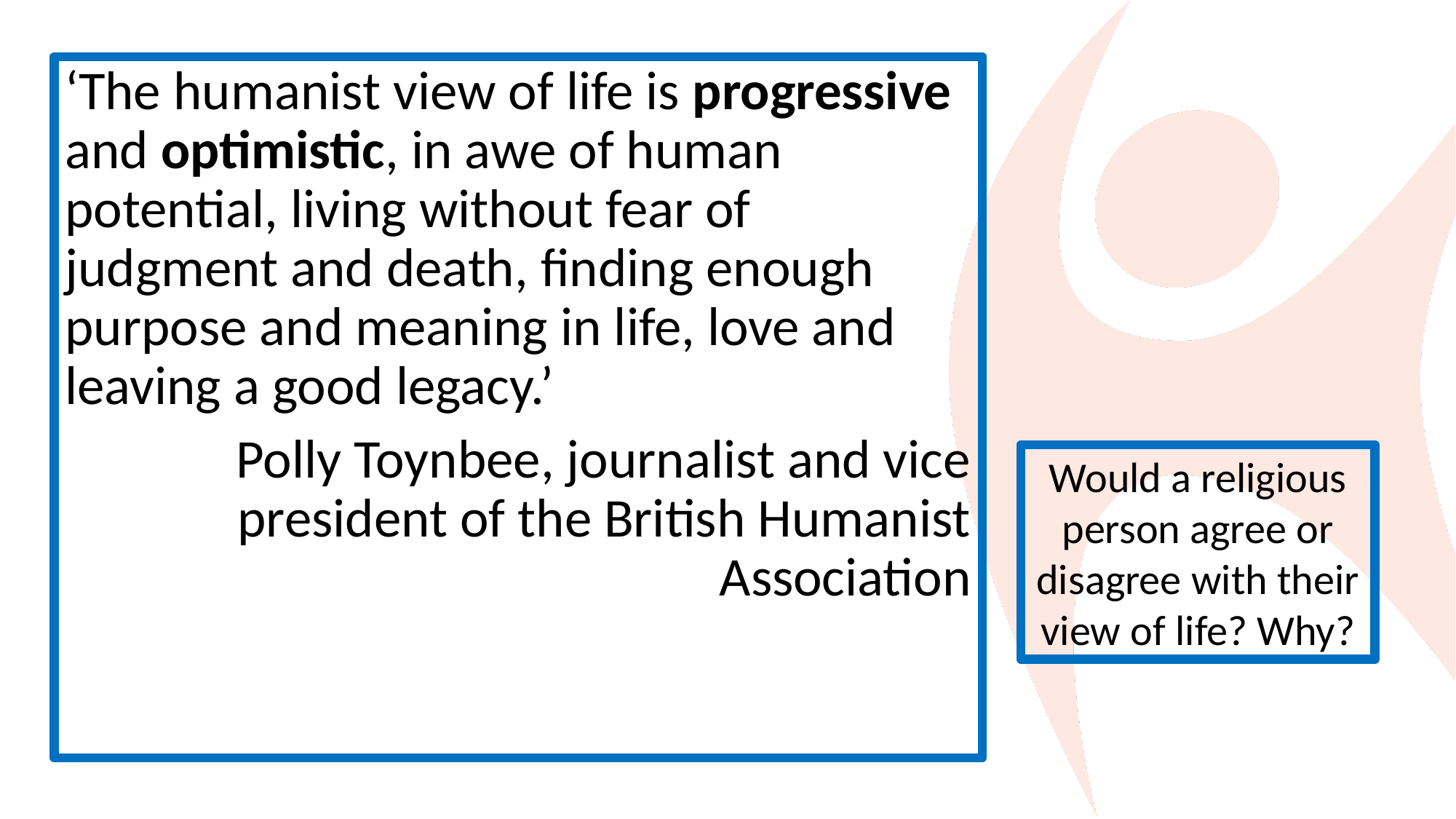

‘The humanist view of life is progressive and optimistic, in awe of human potential, living without fear of judgment and death, finding enough purpose and meaning in life, love and leaving a good legacy.’
Polly Toynbee, journalist and vice president of the British Humanist Association

Would a religious person agree or disagree with their view of life? Why?